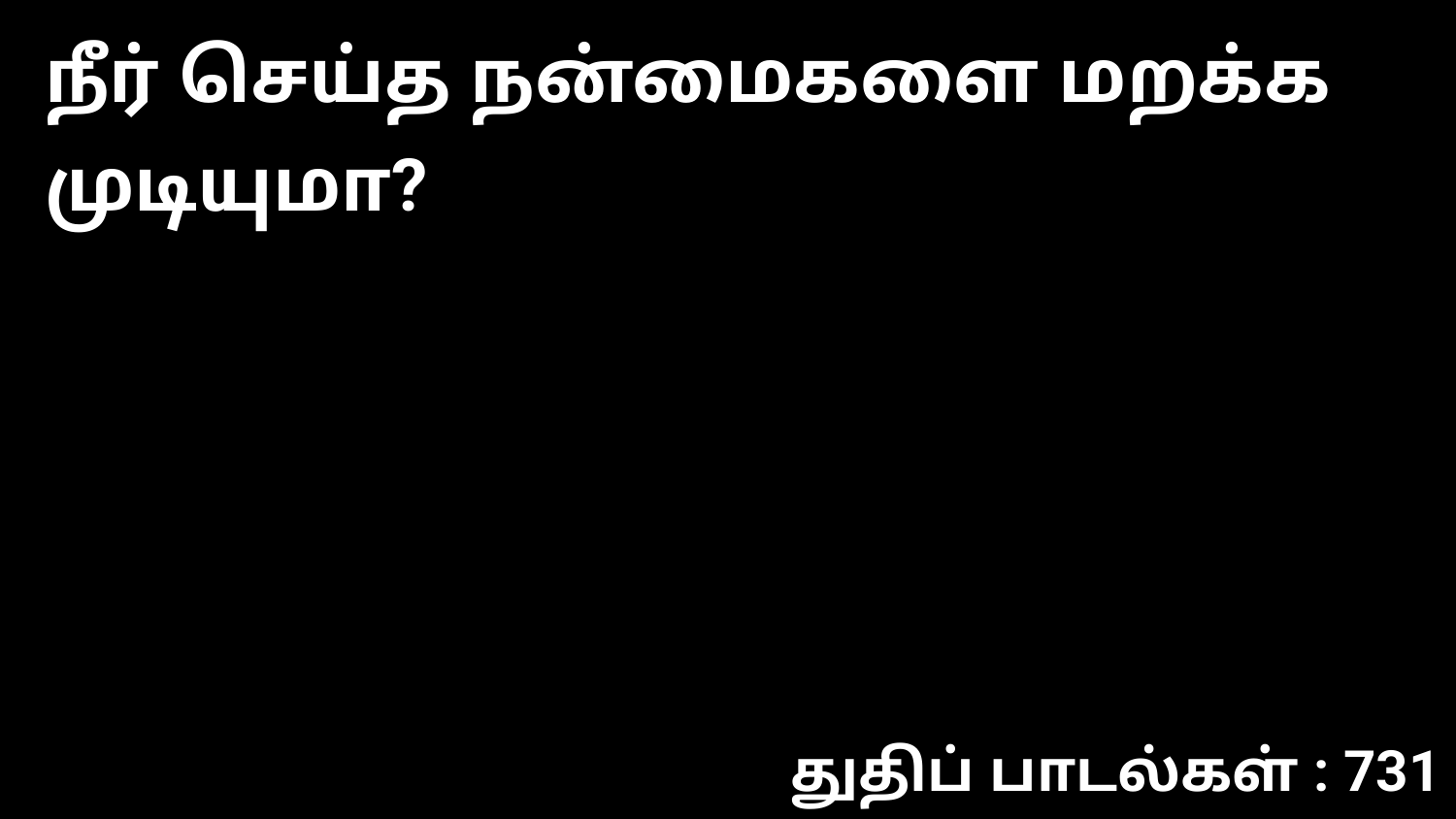

நீர் செய்த நன்மைகளை மறக்க முடியுமா?
துதிப் பாடல்கள் : 731